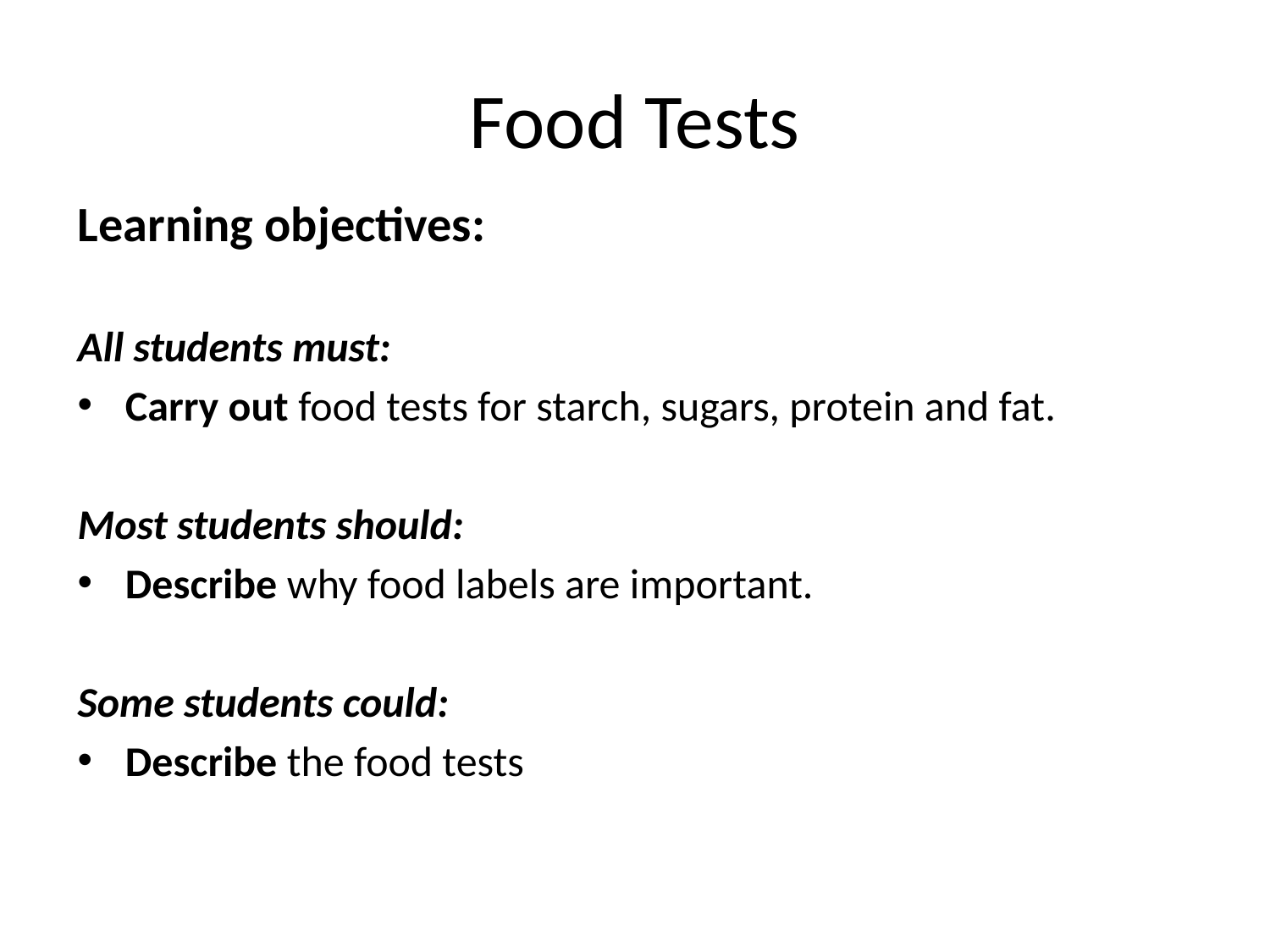

# Food Tests
Learning objectives:

All students must:
Carry out food tests for starch, sugars, protein and fat.

Most students should:
Describe why food labels are important.

Some students could:
Describe the food tests